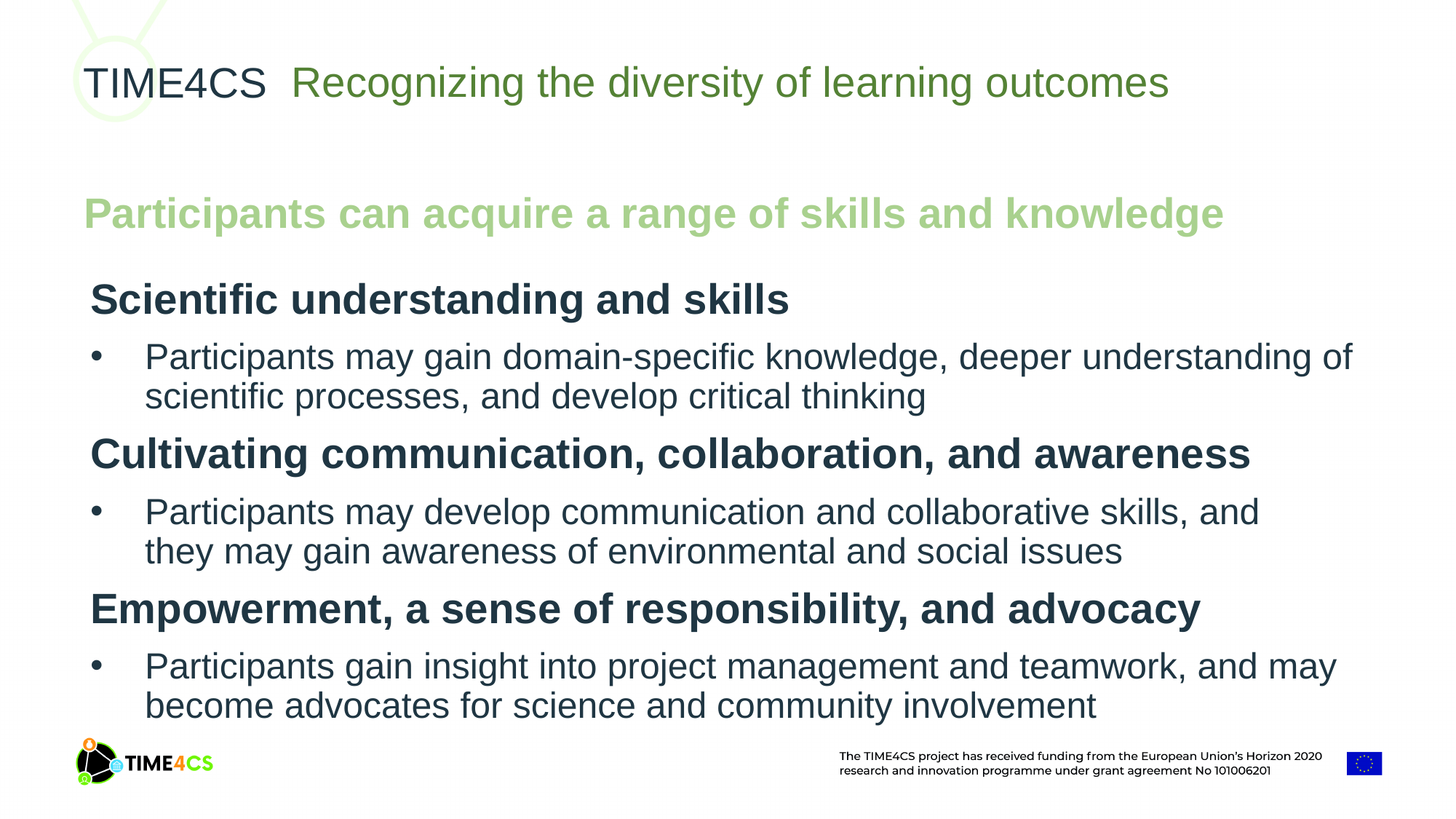

Recognizing the diversity of learning outcomes
Participants can acquire a range of skills and knowledge
Scientific understanding and skills
Participants may gain domain-specific knowledge, deeper understanding of scientific processes, and develop critical thinking
Cultivating communication, collaboration, and awareness
Participants may develop communication and collaborative skills, and they may gain awareness of environmental and social issues
Empowerment, a sense of responsibility, and advocacy
Participants gain insight into project management and teamwork, and may become advocates for science and community involvement